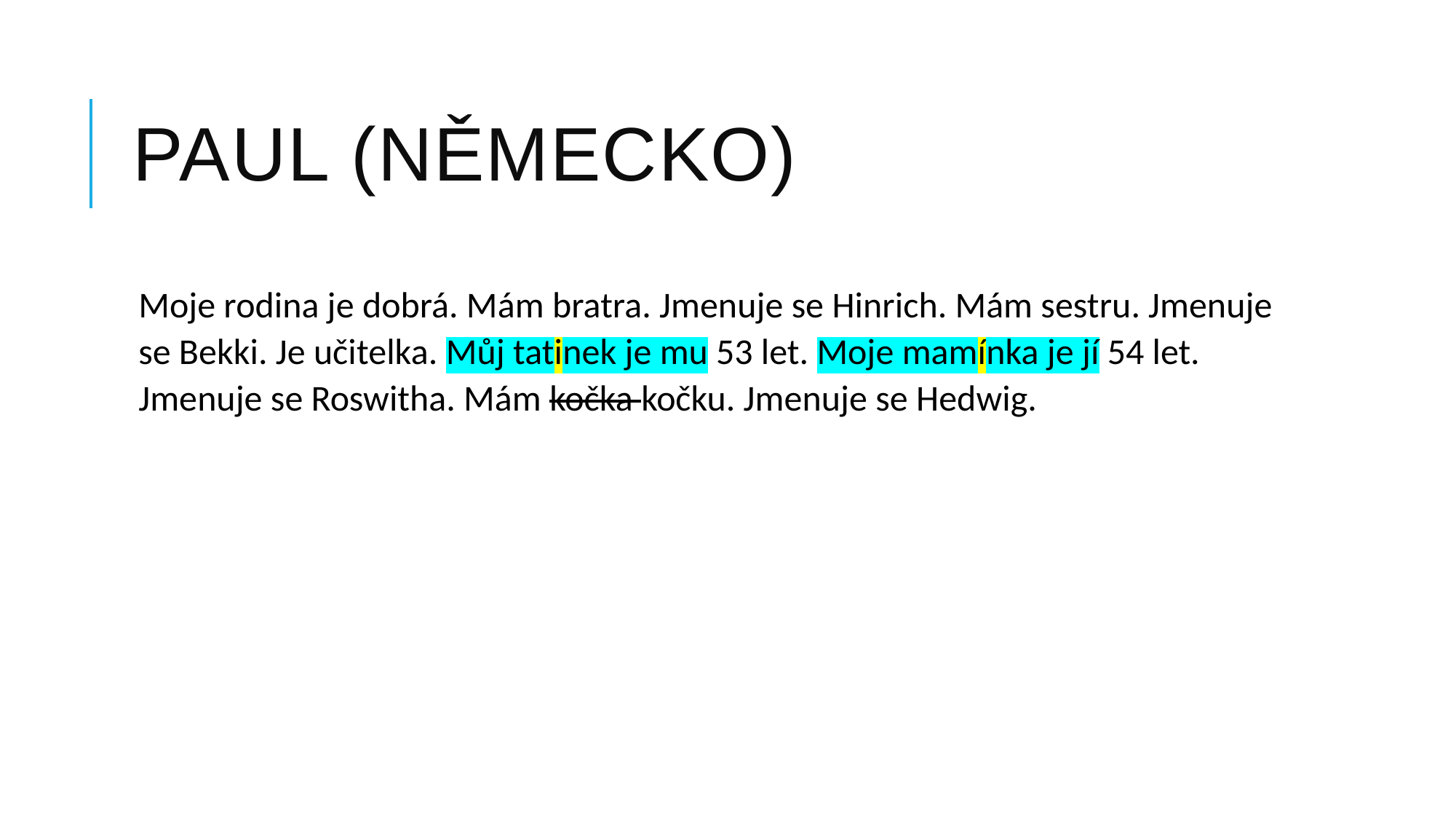

# Paul (Německo)
Moje rodina je dobrá. Mám bratra. Jmenuje se Hinrich. Mám sestru. Jmenuje se Bekki. Je učitelka. Můj tatinek je mu 53 let. Moje mamínka je jí 54 let. Jmenuje se Roswitha. Mám kočka kočku. Jmenuje se Hedwig.